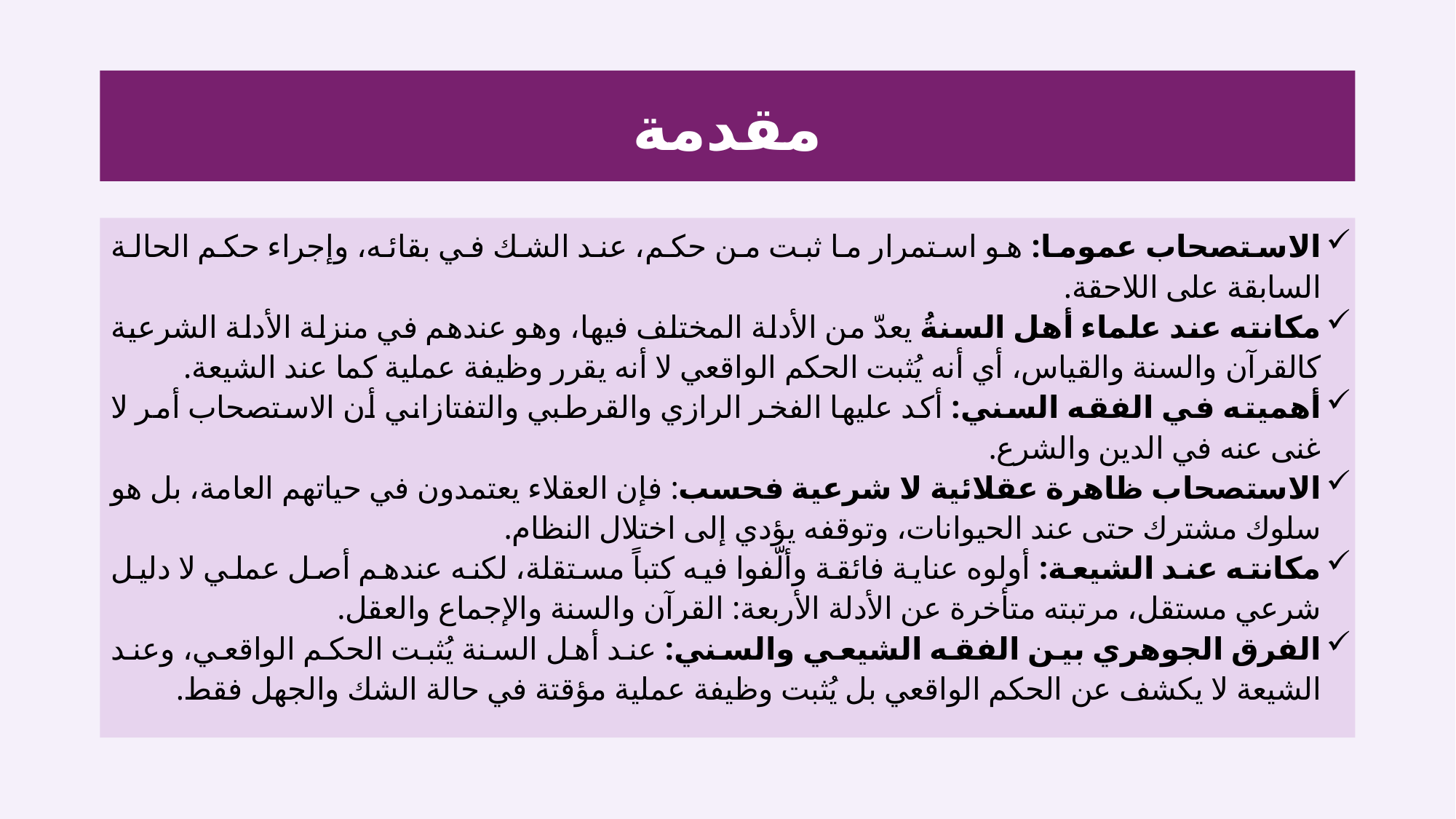

# مقدمة
الاستصحاب عموما: هو استمرار ما ثبت من حكم، عند الشك في بقائه، وإجراء حكم الحالة السابقة على اللاحقة.
مكانته عند علماء أهل السنةُ يعدّ من الأدلة المختلف فيها، وهو عندهم في منزلة الأدلة الشرعية كالقرآن والسنة والقياس، أي أنه يُثبت الحكم الواقعي لا أنه يقرر وظيفة عملية كما عند الشيعة.
أهميته في الفقه السني: أكد عليها الفخر الرازي والقرطبي والتفتازاني أن الاستصحاب أمر لا غنى عنه في الدين والشرع.
الاستصحاب ظاهرة عقلائية لا شرعية فحسب: فإن العقلاء يعتمدون في حياتهم العامة، بل هو سلوك مشترك حتى عند الحيوانات، وتوقفه يؤدي إلى اختلال النظام.
مكانته عند الشيعة: أولوه عناية فائقة وألّفوا فيه كتباً مستقلة، لكنه عندهم أصل عملي لا دليل شرعي مستقل، مرتبته متأخرة عن الأدلة الأربعة: القرآن والسنة والإجماع والعقل.
الفرق الجوهري بين الفقه الشيعي والسني: عند أهل السنة يُثبت الحكم الواقعي، وعند الشيعة لا يكشف عن الحكم الواقعي بل يُثبت وظيفة عملية مؤقتة في حالة الشك والجهل فقط.